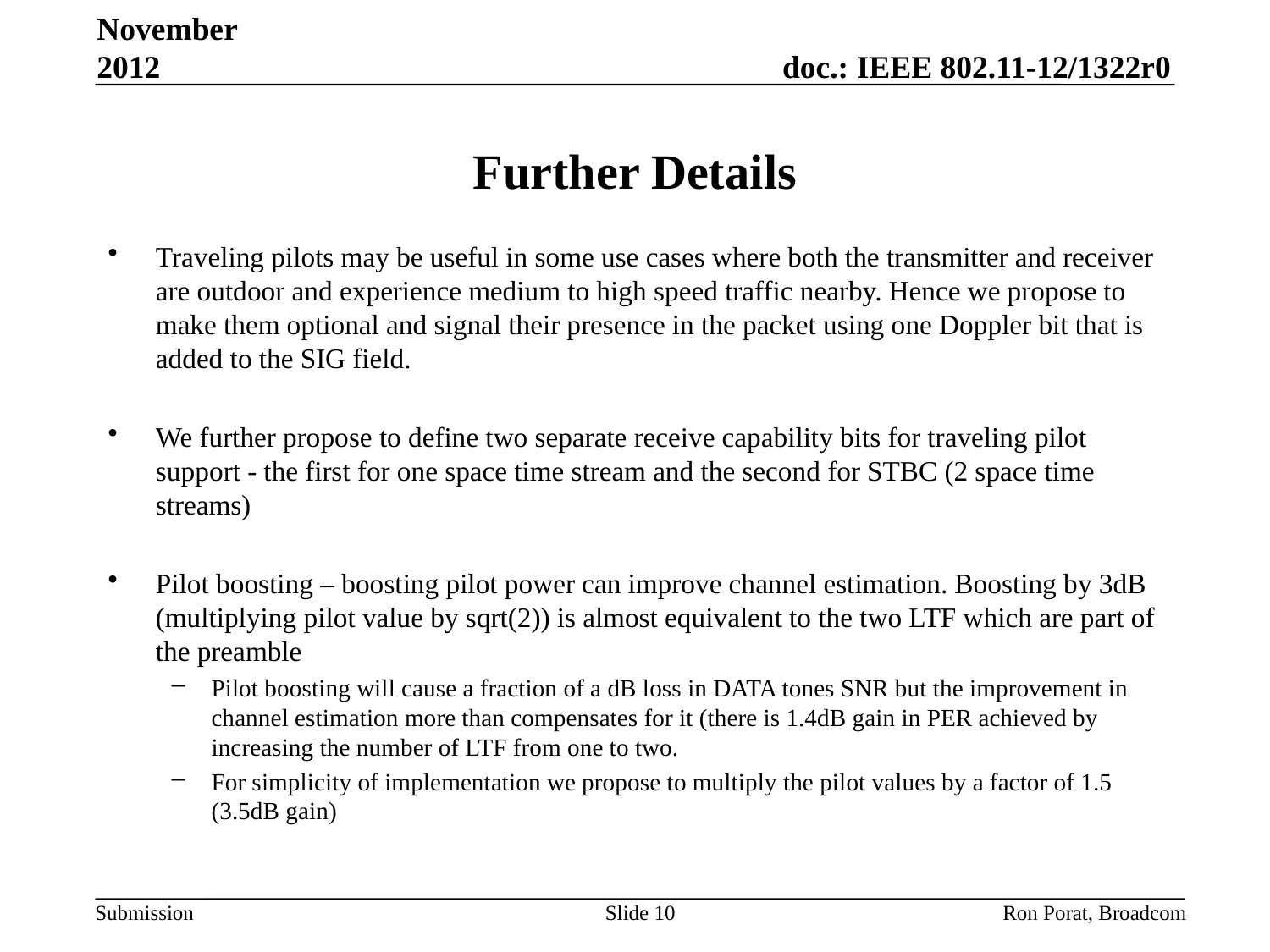

November 2012
# Further Details
Traveling pilots may be useful in some use cases where both the transmitter and receiver are outdoor and experience medium to high speed traffic nearby. Hence we propose to make them optional and signal their presence in the packet using one Doppler bit that is added to the SIG field.

We further propose to define two separate receive capability bits for traveling pilot support - the first for one space time stream and the second for STBC (2 space time streams)

Pilot boosting – boosting pilot power can improve channel estimation. Boosting by 3dB (multiplying pilot value by sqrt(2)) is almost equivalent to the two LTF which are part of the preamble
Pilot boosting will cause a fraction of a dB loss in DATA tones SNR but the improvement in channel estimation more than compensates for it (there is 1.4dB gain in PER achieved by increasing the number of LTF from one to two.
For simplicity of implementation we propose to multiply the pilot values by a factor of 1.5 (3.5dB gain)

Slide 10
Ron Porat, Broadcom